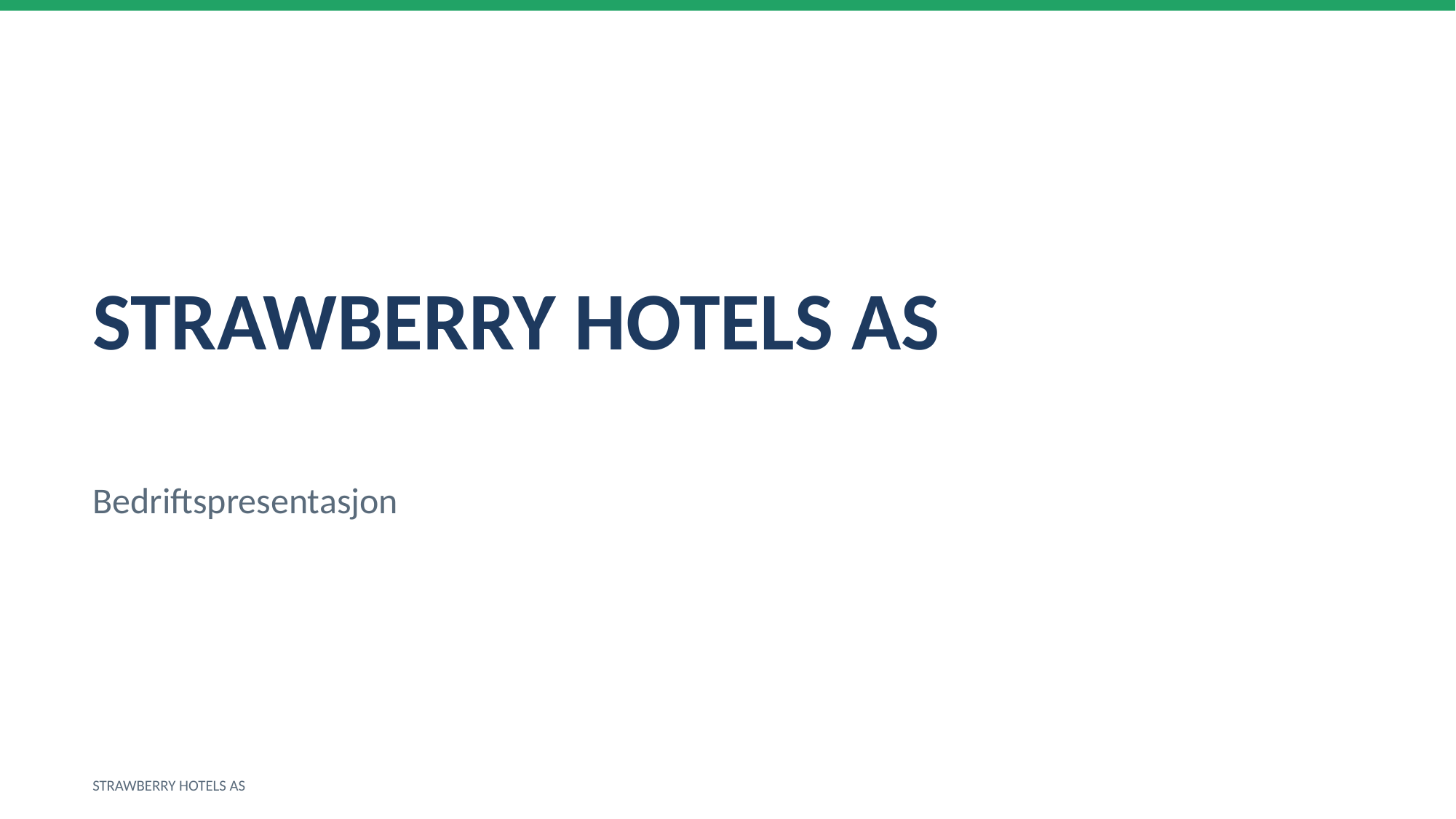

STRAWBERRY HOTELS AS
Bedriftspresentasjon
STRAWBERRY HOTELS AS